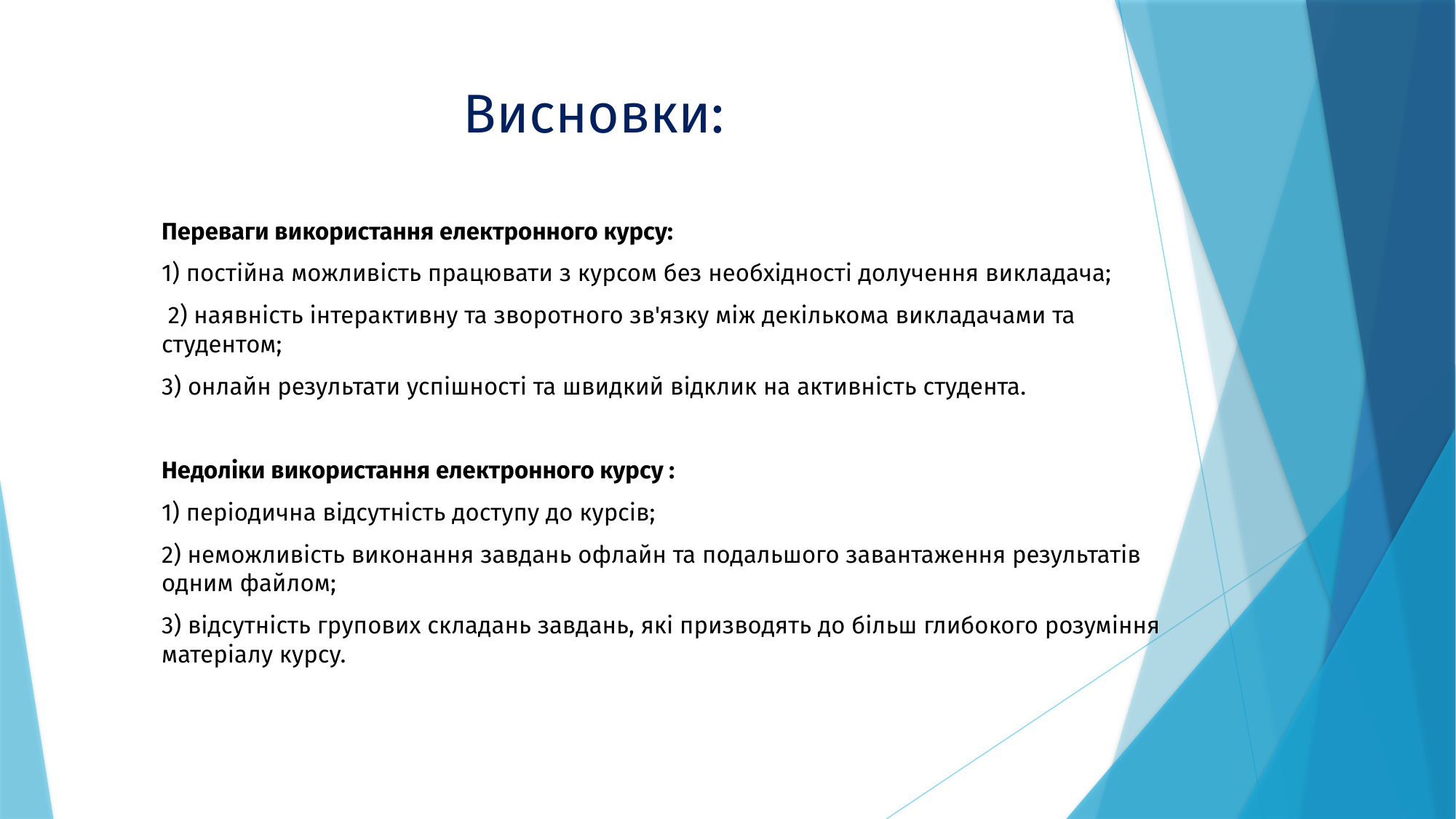

# Висновки:
Переваги використання електронного курсу:
1) постійна можливість працювати з курсом без необхідності долучення викладача;
 2) наявність інтерактивну та зворотного зв'язку між декількома викладачами та студентом;
3) онлайн результати успішності та швидкий відклик на активність студента.

Недоліки використання електронного курсу :
1) періодична відсутність доступу до курсів;
2) неможливість виконання завдань офлайн та подальшого завантаження результатів одним файлом;
3) відсутність групових складань завдань, які призводять до більш глибокого розуміння матеріалу курсу.